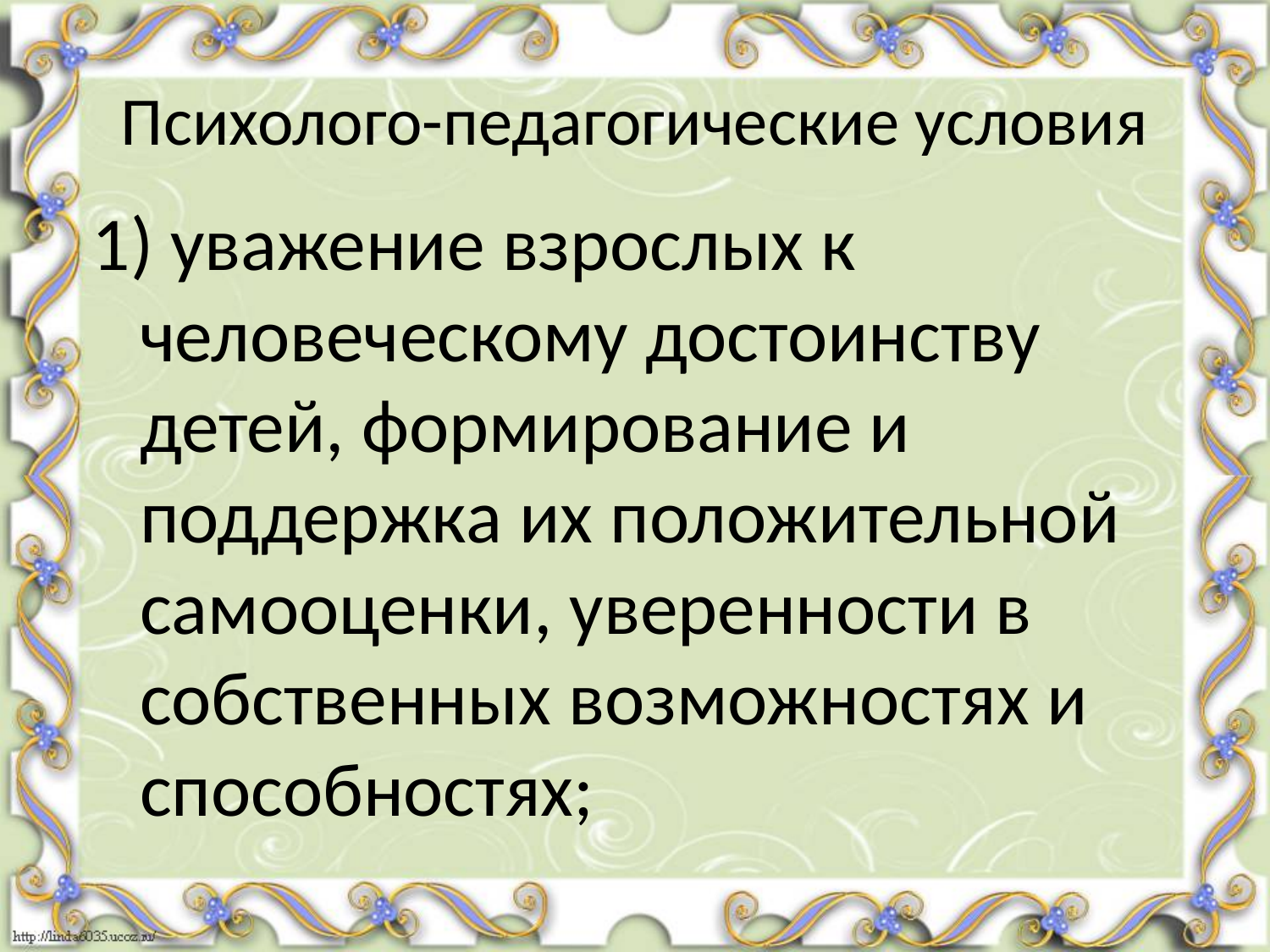

# Психолого-педагогические условия
1) уважение взрослых к человеческому достоинству детей, формирование и поддержка их положительной самооценки, уверенности в собственных возможностях и способностях;